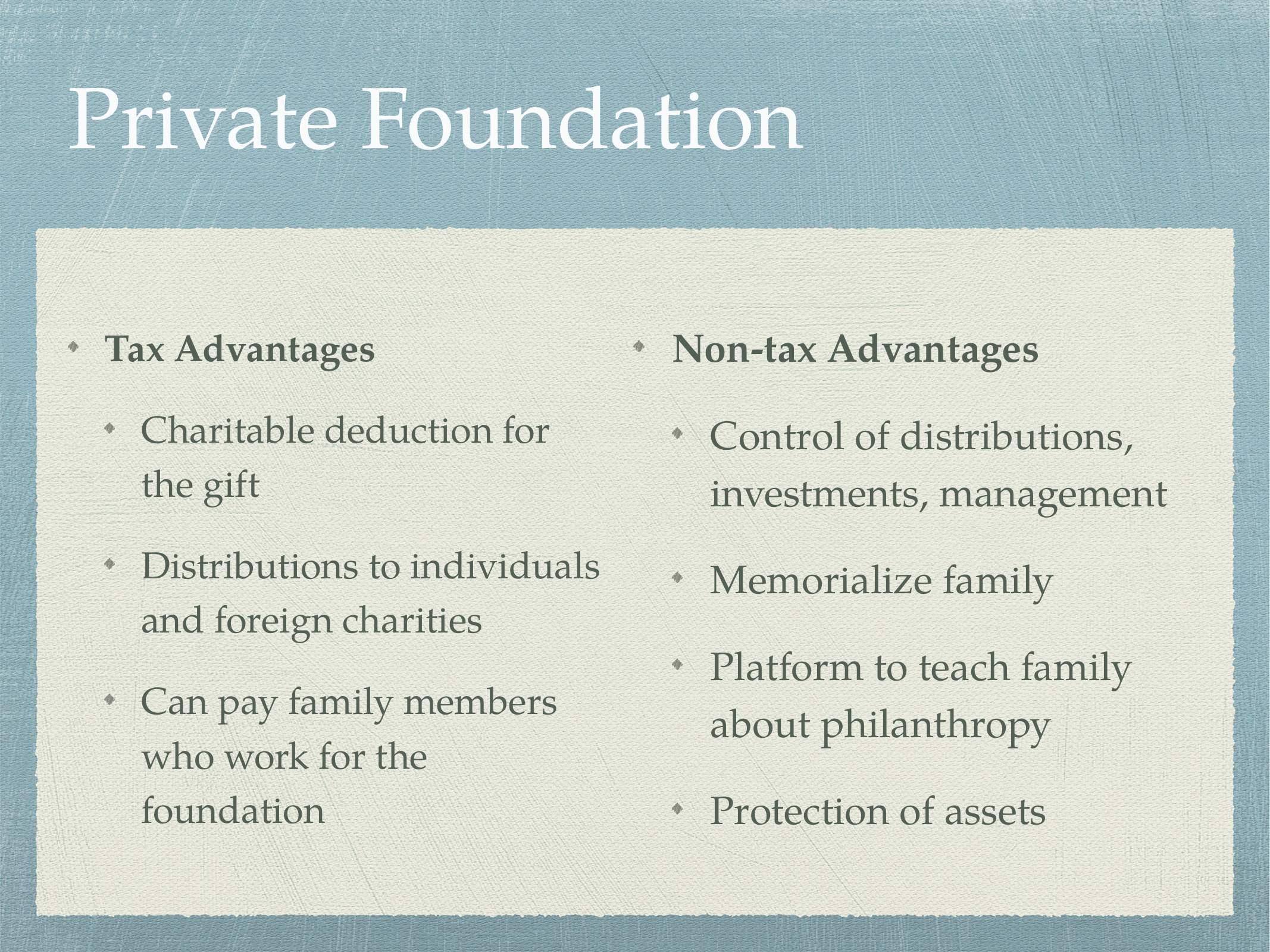

# Private Foundation
Tax Advantages
Charitable deduction for the gift
Distributions to individuals and foreign charities
Can pay family members who work for the foundation
Non-tax Advantages
Control of distributions, investments, management
Memorialize family
Platform to teach family about philanthropy
Protection of assets